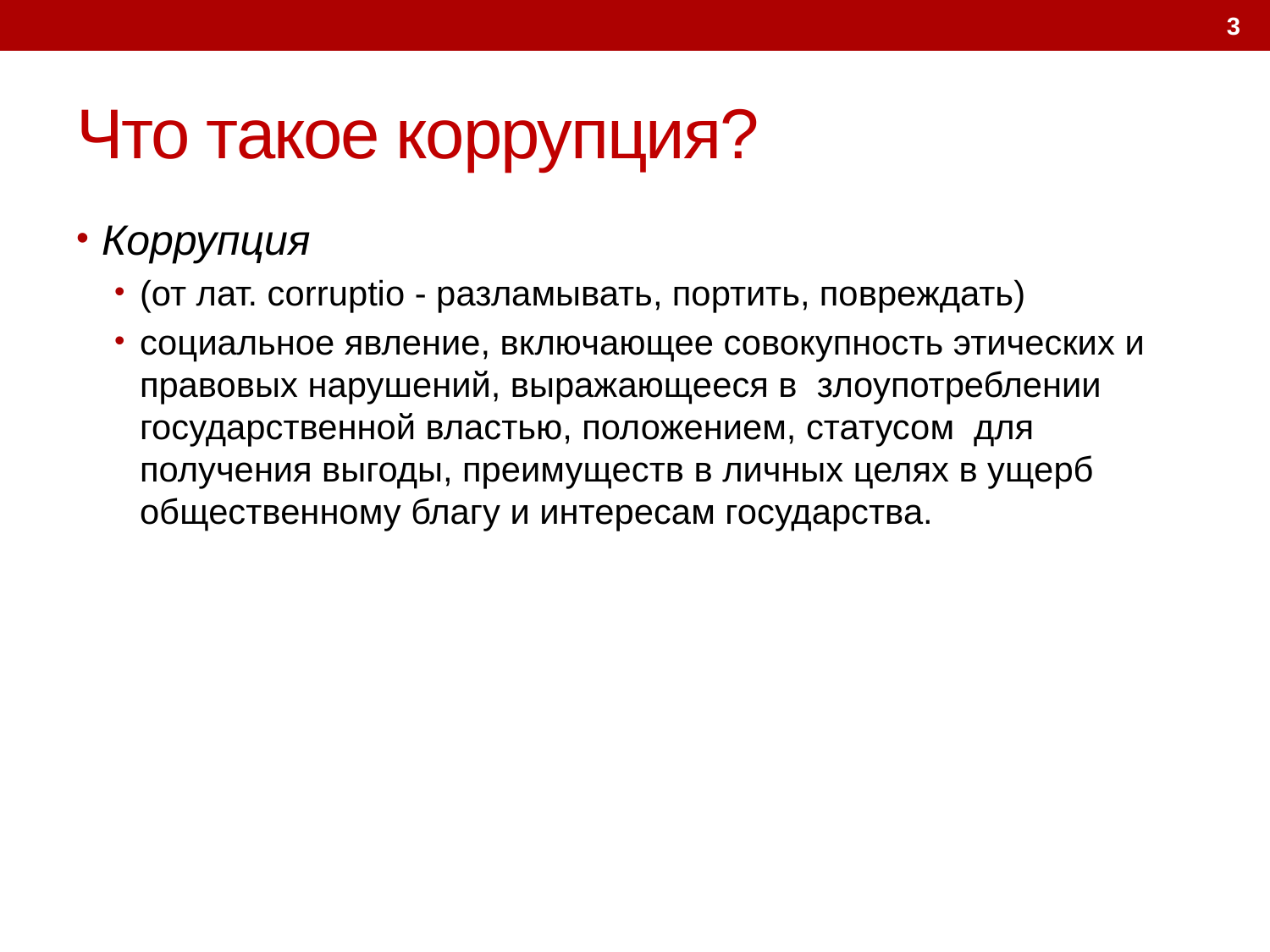

3
# Что такое коррупция?
Коррупция
(от лат. corruptio - разламывать, портить, повреждать)
социальное явление, включающее совокупность этических и правовых нарушений, выражающееся в  злоупотреблении государственной властью, положением, статусом  для получения выгоды, преимуществ в личных целях в ущерб  общественному благу и интересам государства.